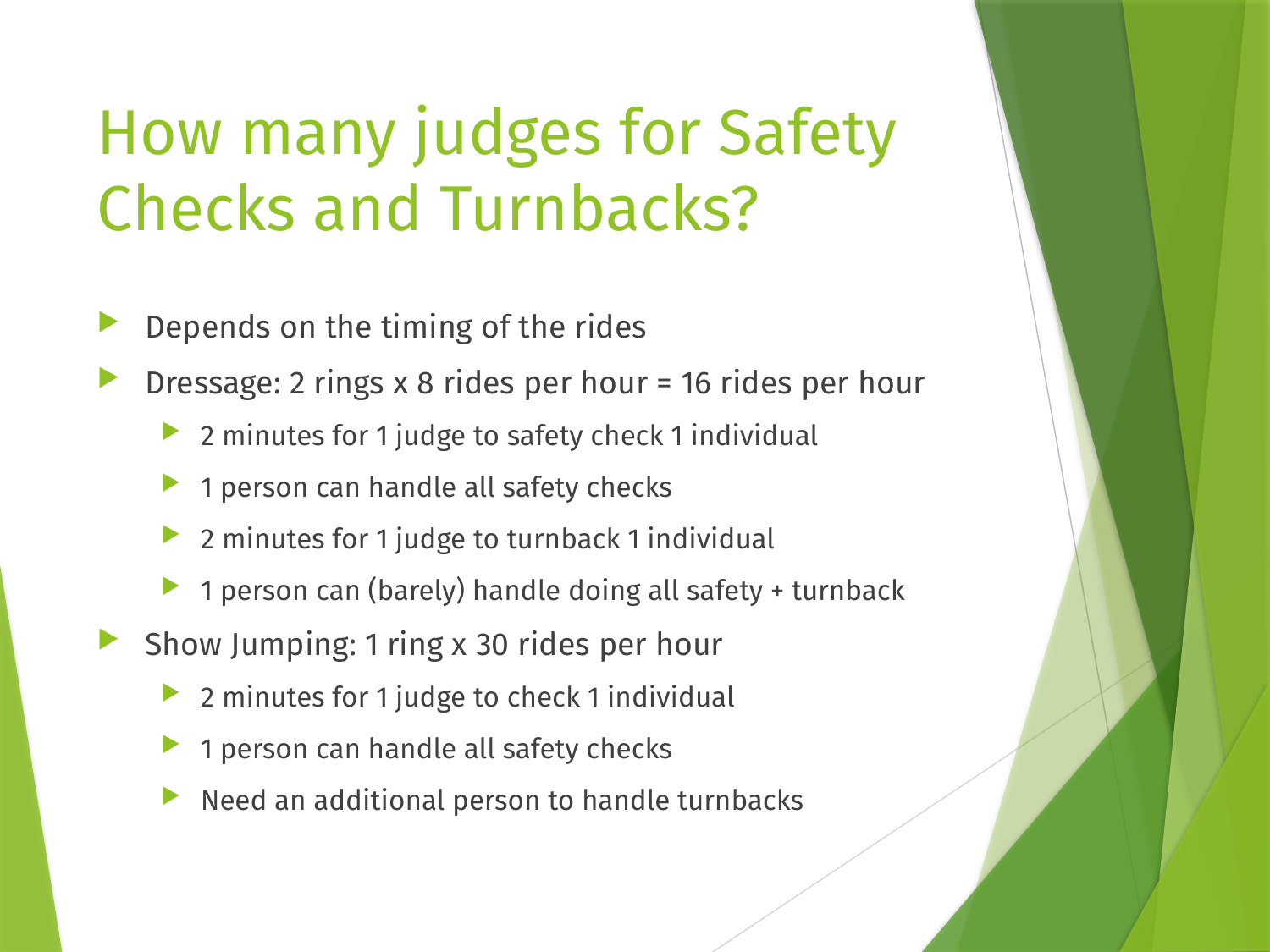

# How many judges for Safety Checks and Turnbacks?
Depends on the timing of the rides
Dressage: 2 rings x 8 rides per hour = 16 rides per hour
2 minutes for 1 judge to safety check 1 individual
1 person can handle all safety checks
2 minutes for 1 judge to turnback 1 individual
1 person can (barely) handle doing all safety + turnback
Show Jumping: 1 ring x 30 rides per hour
2 minutes for 1 judge to check 1 individual
1 person can handle all safety checks
Need an additional person to handle turnbacks